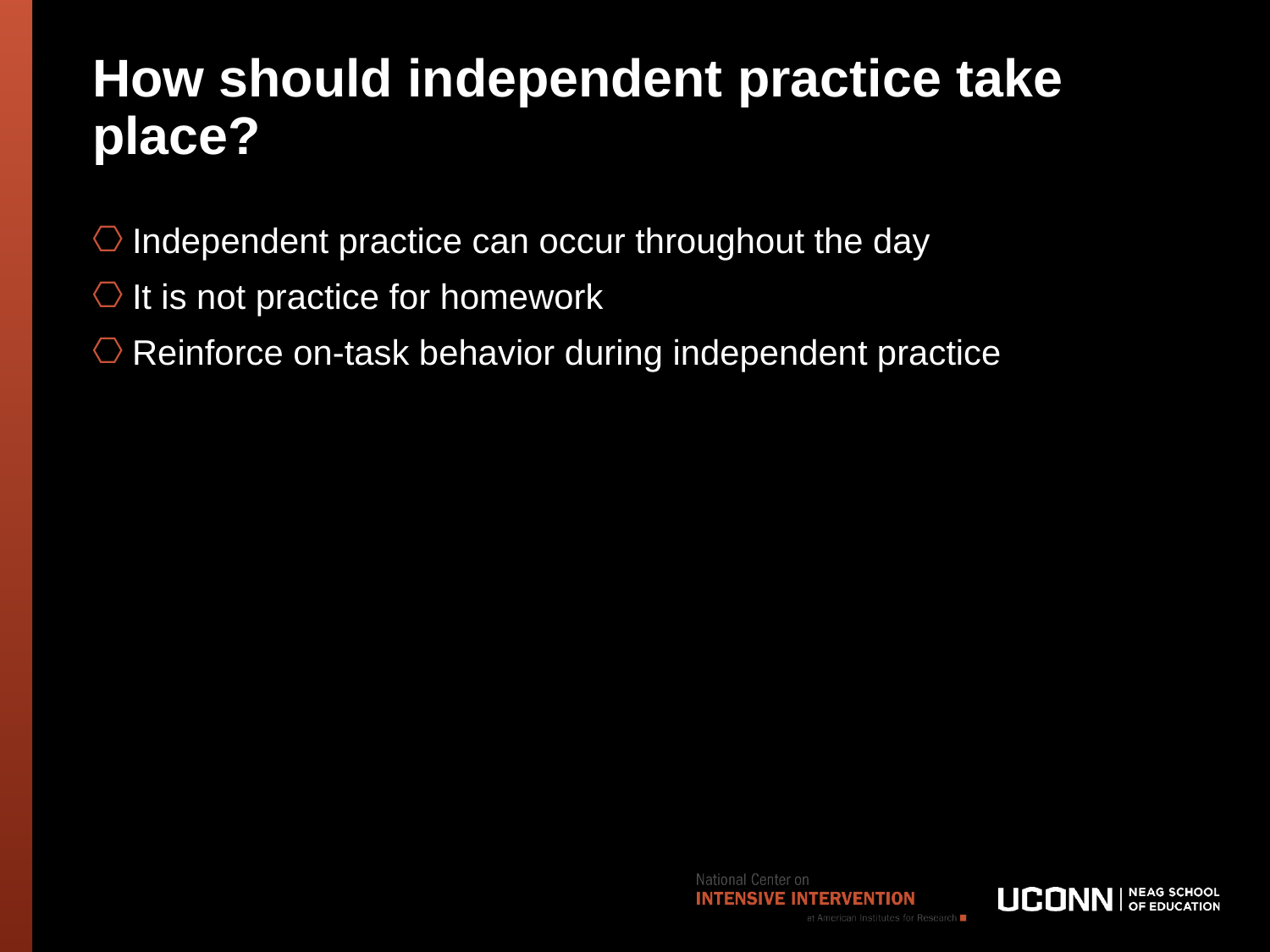

# How should independent practice take place?
Independent practice can occur throughout the day
It is not practice for homework
Reinforce on-task behavior during independent practice